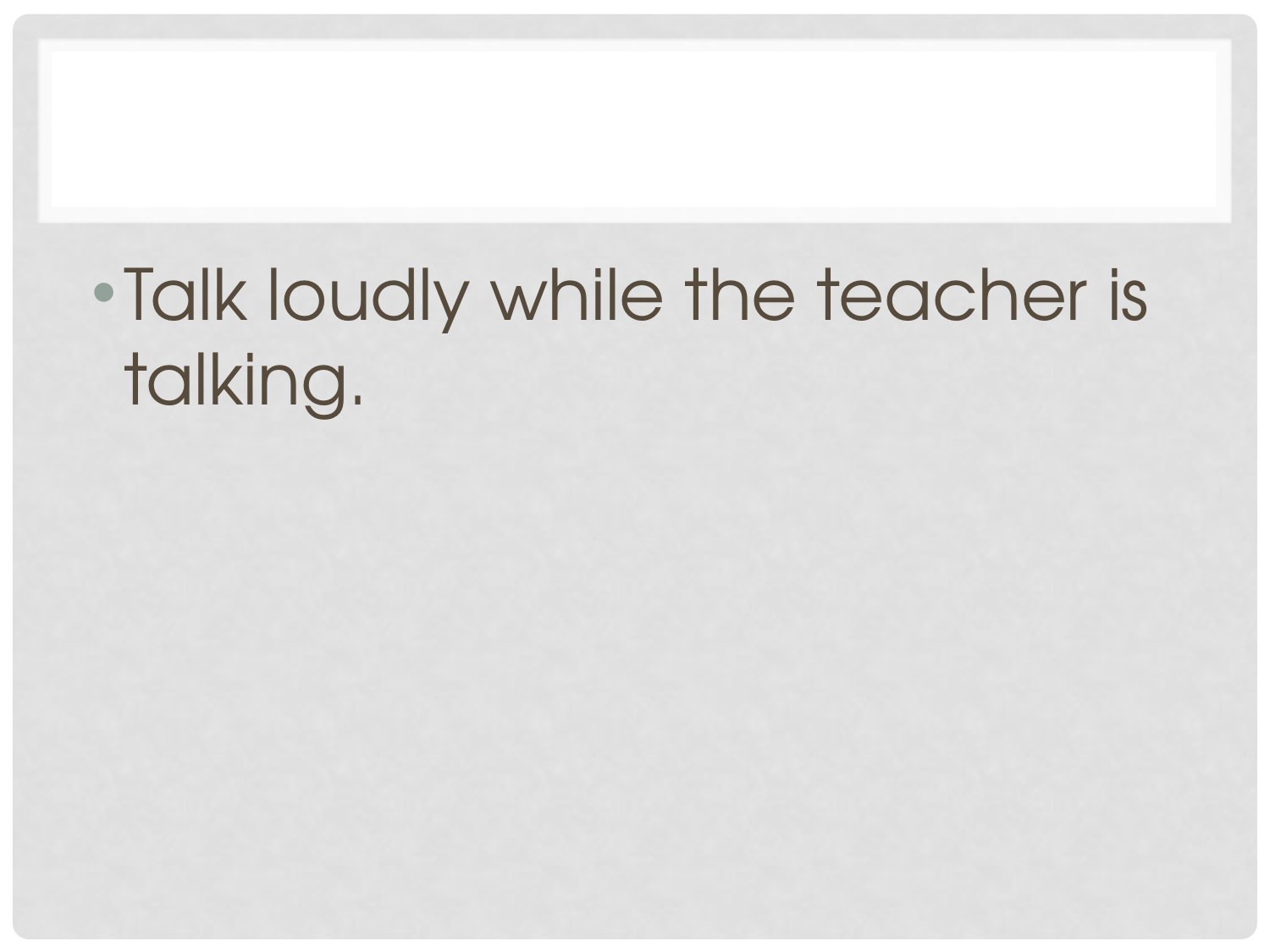

#
Talk loudly while the teacher is talking.